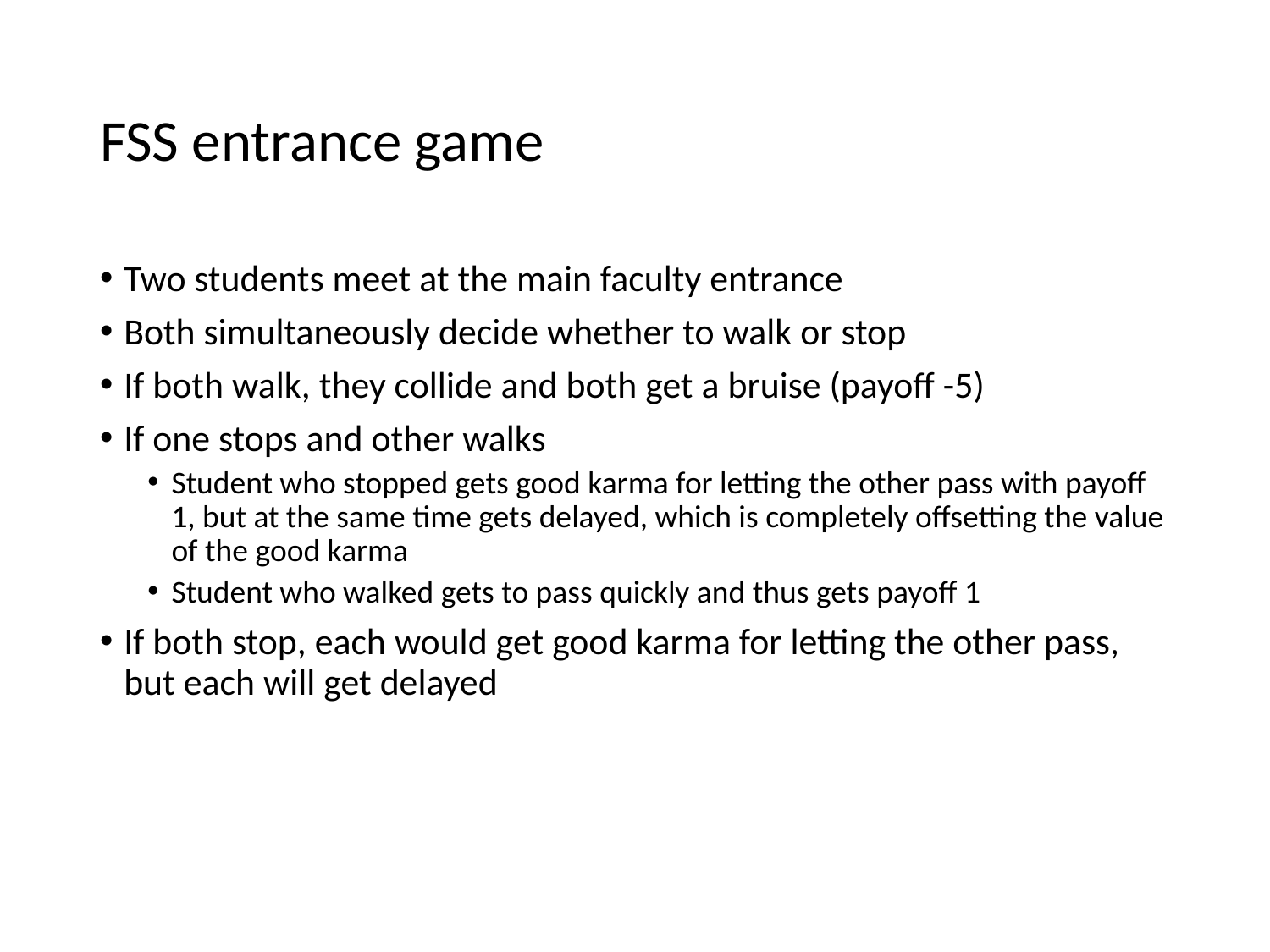

# FSS entrance game
Two students meet at the main faculty entrance
Both simultaneously decide whether to walk or stop
If both walk, they collide and both get a bruise (payoff -5)
If one stops and other walks
Student who stopped gets good karma for letting the other pass with payoff 1, but at the same time gets delayed, which is completely offsetting the value of the good karma
Student who walked gets to pass quickly and thus gets payoff 1
If both stop, each would get good karma for letting the other pass, but each will get delayed